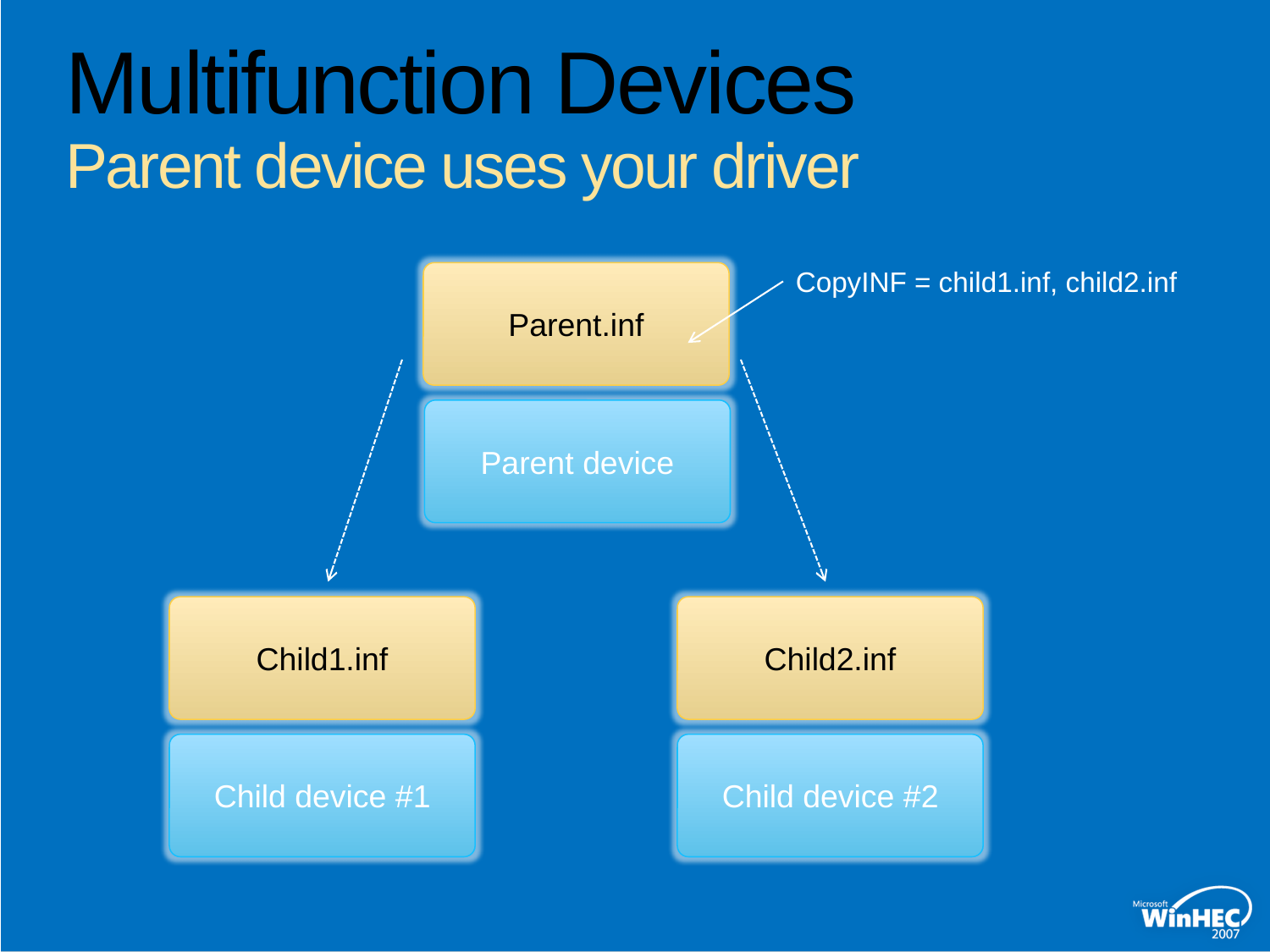

# Multifunction Devices Parent device uses your driver
CopyINF = child1.inf, child2.inf
Parent.inf
Parent device
Child1.inf
Child2.inf
Child device #1
Child device #2